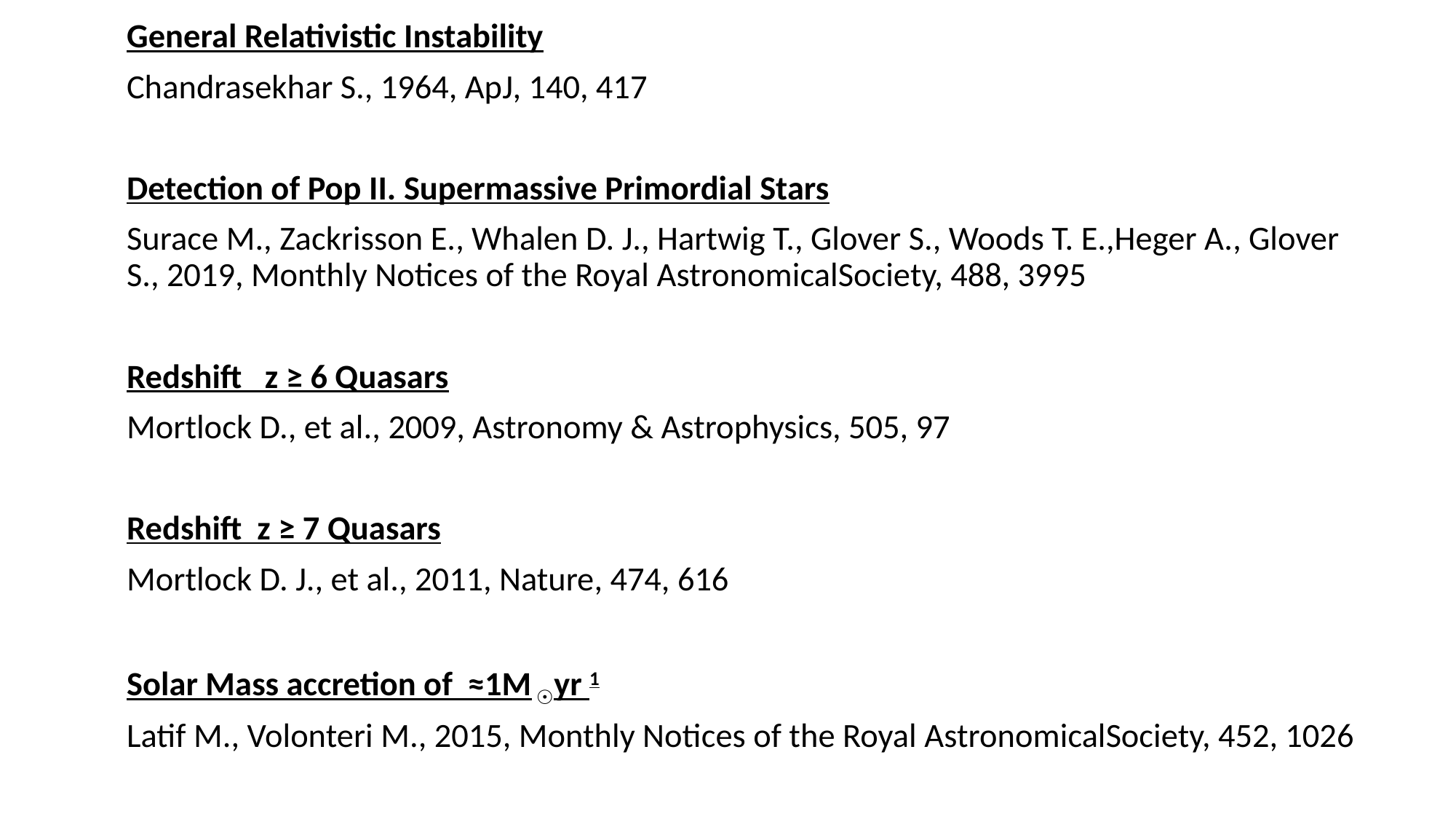

General Relativistic Instability
Chandrasekhar S., 1964, ApJ, 140, 417

Detection of Pop II. Supermassive Primordial Stars
Surace M., Zackrisson E., Whalen D. J., Hartwig T., Glover S., Woods T. E.,Heger A., Glover S., 2019, Monthly Notices of the Royal AstronomicalSociety, 488, 3995

Redshift   z ≥ 6 Quasars
Mortlock D., et al., 2009, Astronomy & Astrophysics, 505, 97

Redshift  z ≥ 7 Quasars
Mortlock D. J., et al., 2011, Nature, 474, 616

Solar Mass accretion of  ≈1M ☉yr 1
Latif M., Volonteri M., 2015, Monthly Notices of the Royal AstronomicalSociety, 452, 1026